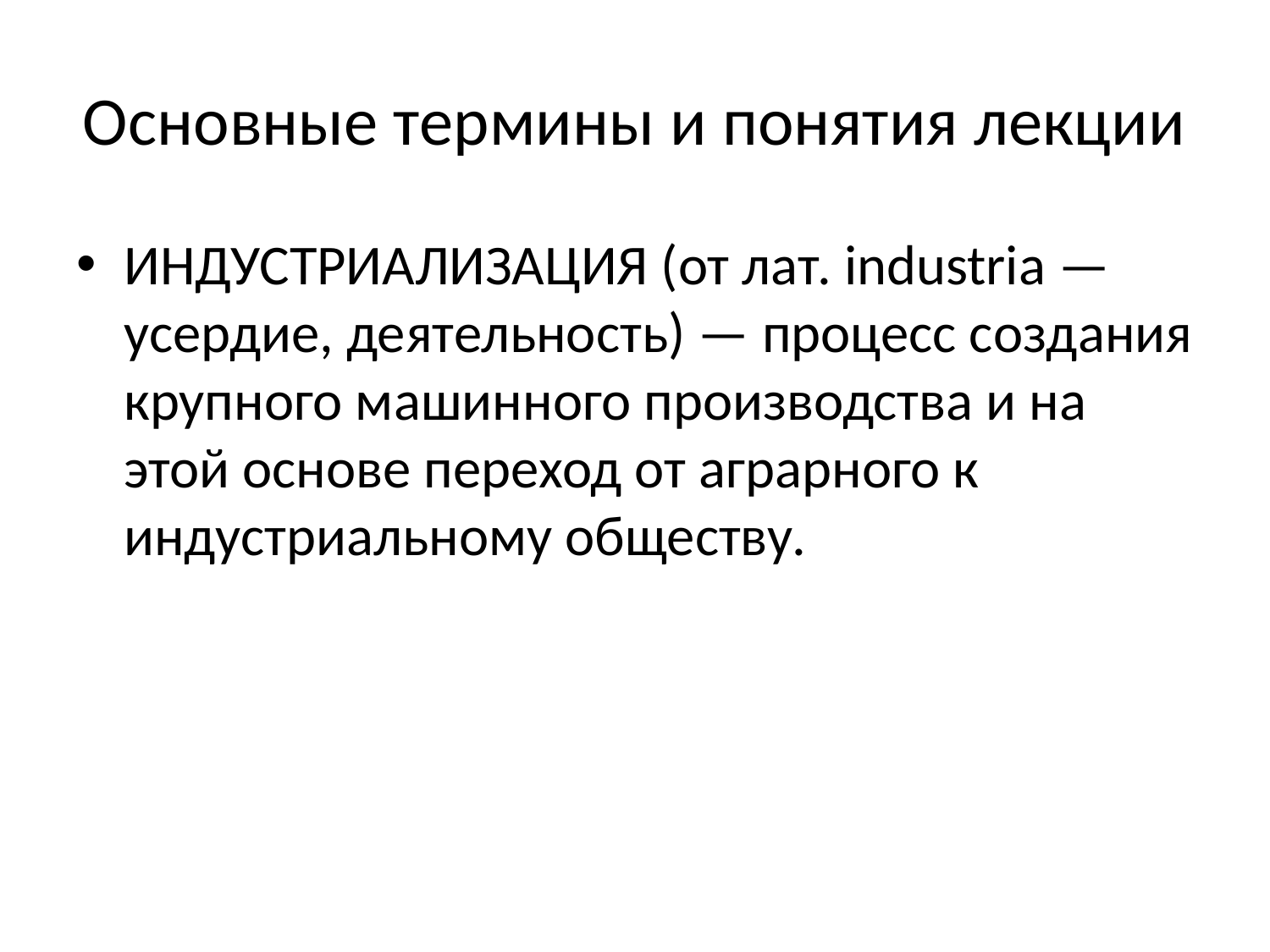

# Основные термины и понятия лекции
ИНДУСТРИАЛИЗАЦИЯ (от лат. industria — усердие, деятельность) — процесс создания крупного машинного производства и на этой основе переход от аграрного к индустриальному обществу.